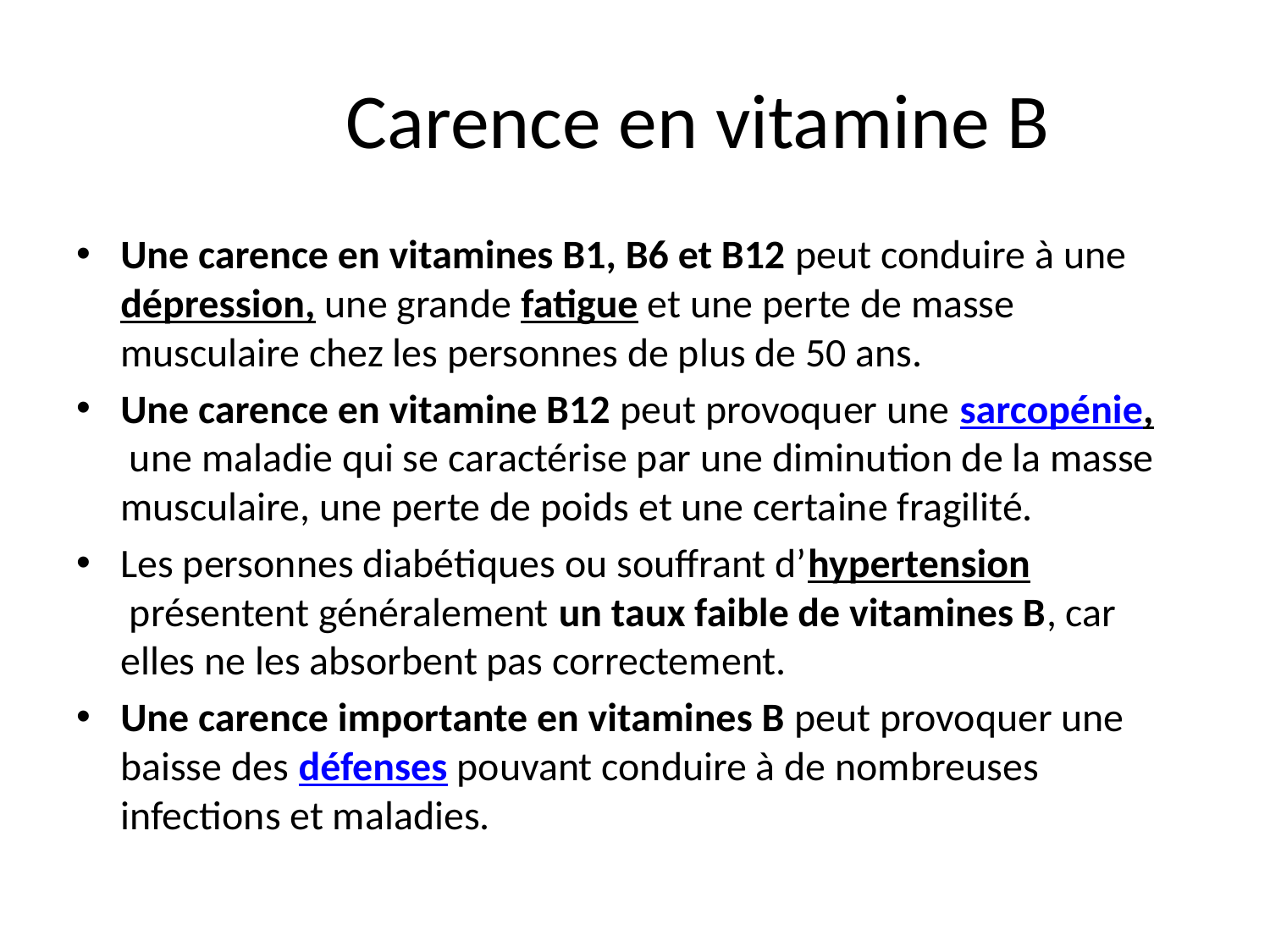

# Carence en vitamine B
Une carence en vitamines B1, B6 et B12 peut conduire à une dépression, une grande fatigue et une perte de masse musculaire chez les personnes de plus de 50 ans.
Une carence en vitamine B12 peut provoquer une sarcopénie, une maladie qui se caractérise par une diminution de la masse musculaire, une perte de poids et une certaine fragilité.
Les personnes diabétiques ou souffrant d’hypertension présentent généralement un taux faible de vitamines B, car elles ne les absorbent pas correctement.
Une carence importante en vitamines B peut provoquer une baisse des défenses pouvant conduire à de nombreuses infections et maladies.